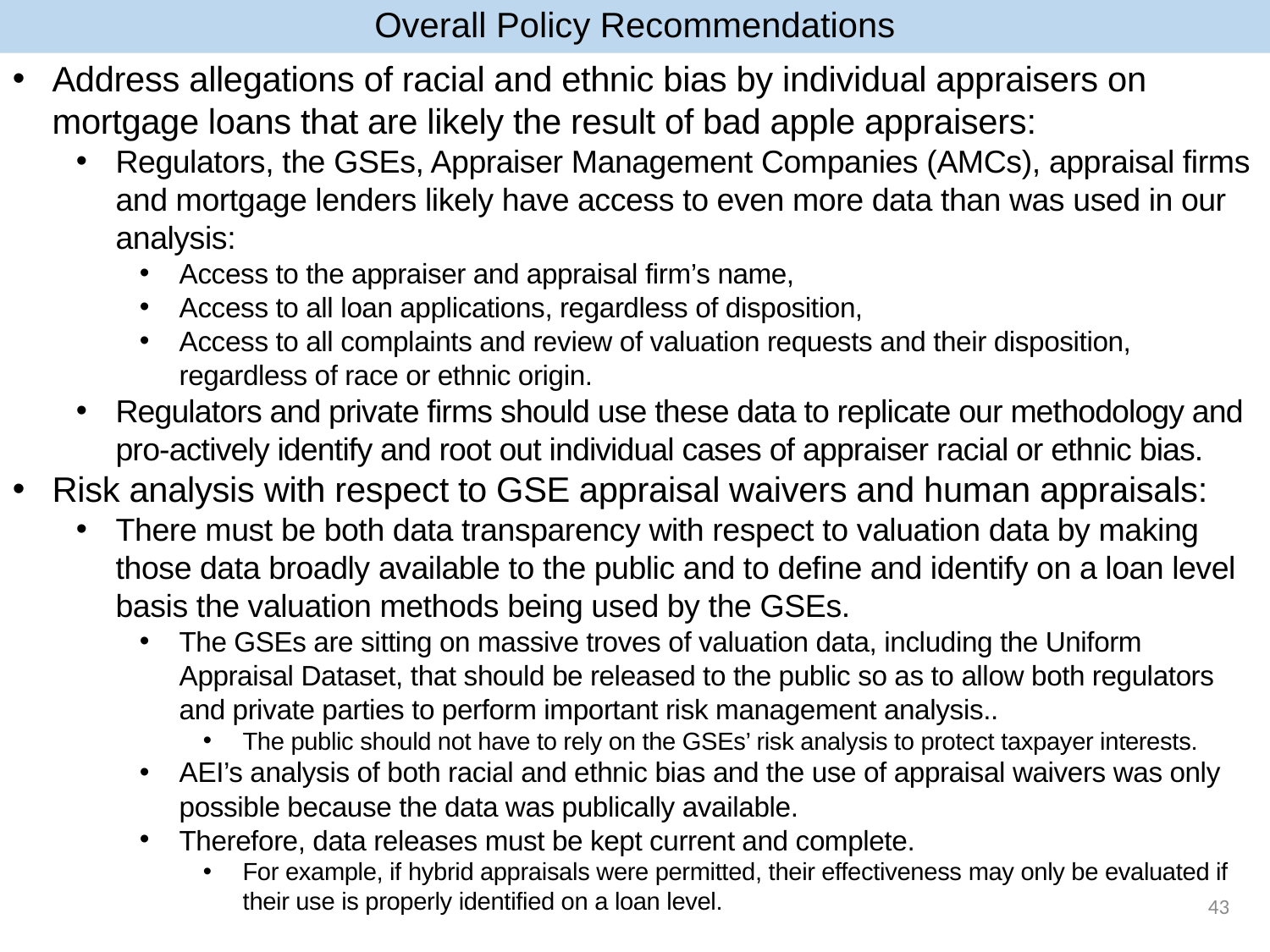

# Overall Policy Recommendations
Address allegations of racial and ethnic bias by individual appraisers on mortgage loans that are likely the result of bad apple appraisers:
Regulators, the GSEs, Appraiser Management Companies (AMCs), appraisal firms and mortgage lenders likely have access to even more data than was used in our analysis:
Access to the appraiser and appraisal firm’s name,
Access to all loan applications, regardless of disposition,
Access to all complaints and review of valuation requests and their disposition, regardless of race or ethnic origin.
Regulators and private firms should use these data to replicate our methodology and pro-actively identify and root out individual cases of appraiser racial or ethnic bias.
Risk analysis with respect to GSE appraisal waivers and human appraisals:
There must be both data transparency with respect to valuation data by making those data broadly available to the public and to define and identify on a loan level basis the valuation methods being used by the GSEs.
The GSEs are sitting on massive troves of valuation data, including the Uniform Appraisal Dataset, that should be released to the public so as to allow both regulators and private parties to perform important risk management analysis..
The public should not have to rely on the GSEs’ risk analysis to protect taxpayer interests.
AEI’s analysis of both racial and ethnic bias and the use of appraisal waivers was only possible because the data was publically available.
Therefore, data releases must be kept current and complete.
For example, if hybrid appraisals were permitted, their effectiveness may only be evaluated if their use is properly identified on a loan level.
43